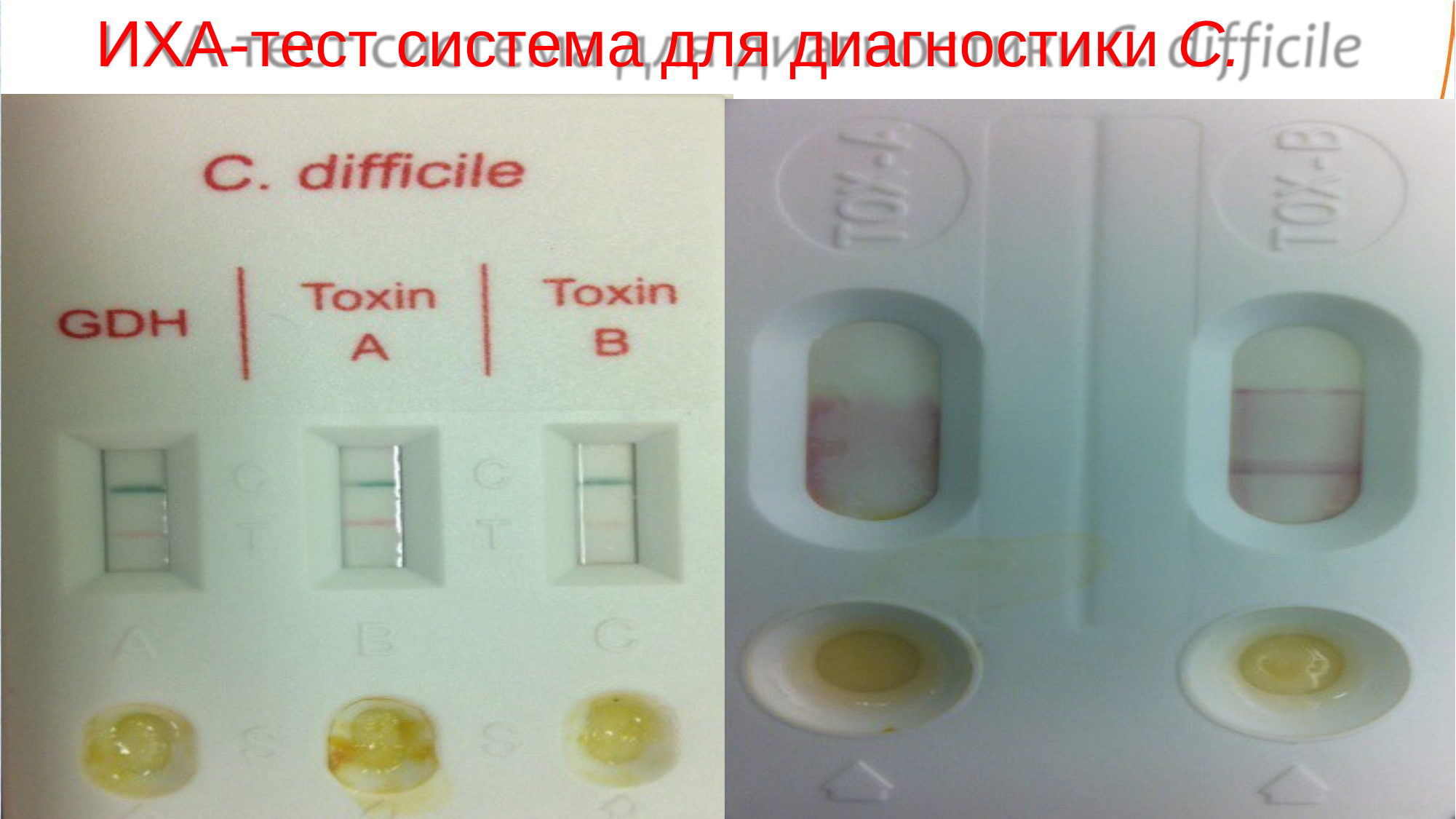

# ИХА-тест система для диагностики C. difficile

99